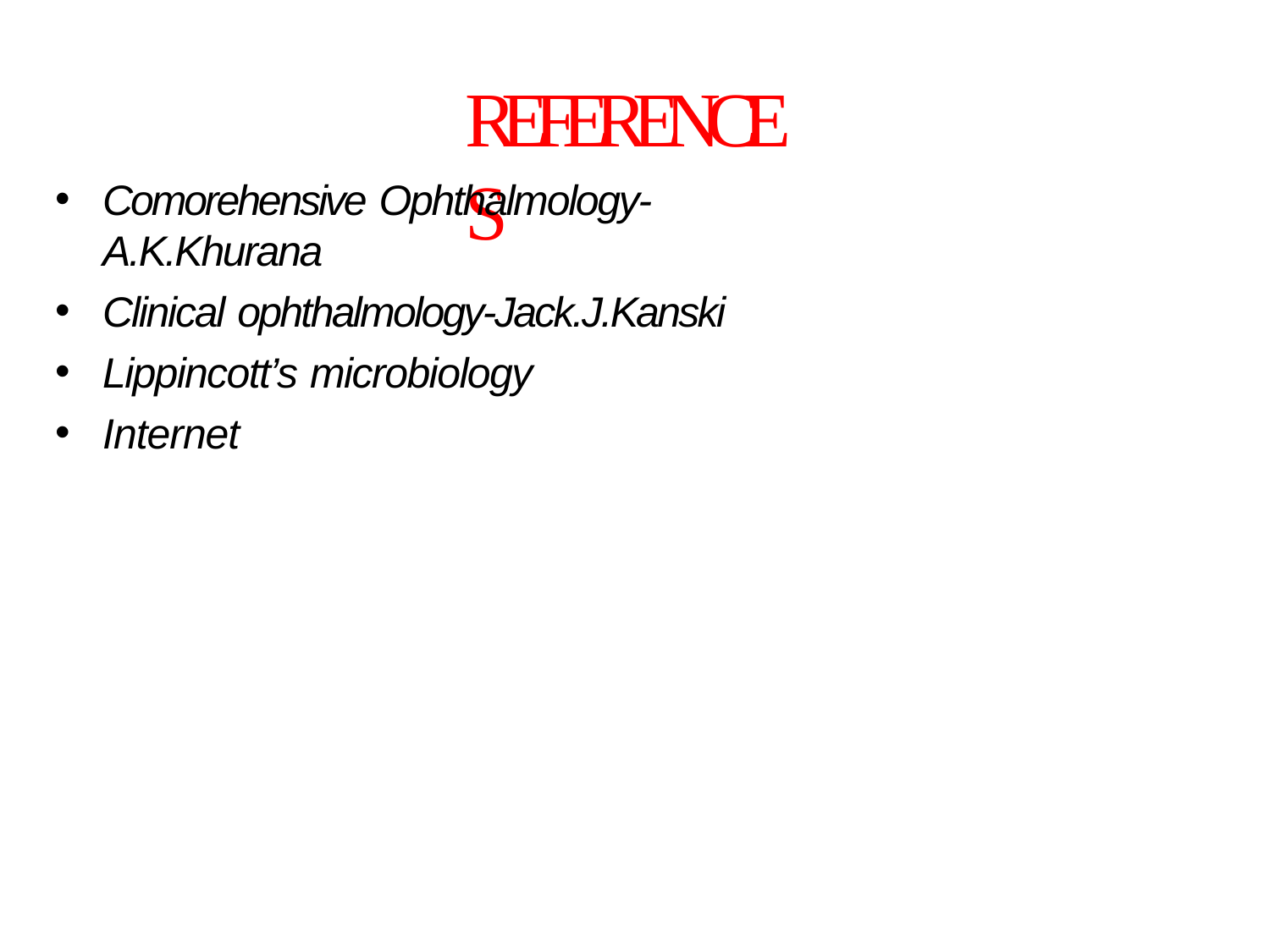

# REFERENCES
Comorehensive Ophthalmology-A.K.Khurana
Clinical ophthalmology-Jack.J.Kanski
Lippincott’s microbiology
Internet